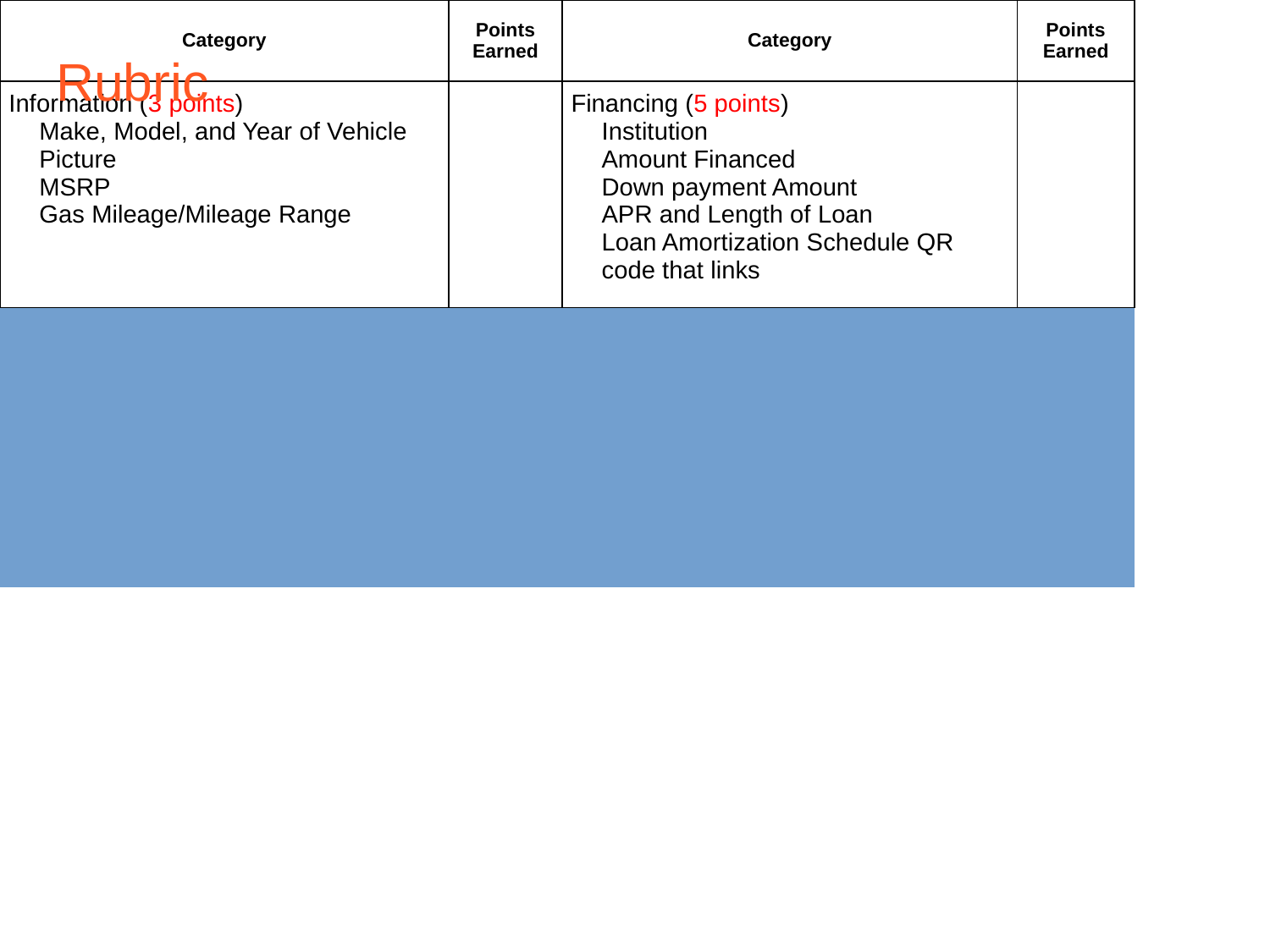

# Rubric
| Category | Points Earned | Category | Points Earned |
| --- | --- | --- | --- |
| Information (3 points) Make, Model, and Year of Vehicle Picture MSRP Gas Mileage/Mileage Range |  | Financing (5 points) Institution Amount Financed Down payment Amount APR and Length of Loan Loan Amortization Schedule QR code that links |  |
|  |  |  |  |
|  |  |  |  |
|  |  |  |  |
|  |  |  |  |
| Graph (3 points) Depreciation of vehicle value Loan payments Exponential Regression Equation |  | Total Price of the Car (including interest) Total Cost of Owning (2 points) |  |
| Cost of Owning (2 points) |  | Insurance Information (2 points) |  |
| Neatness and Appearance (8 points) |  | TOTAL |  |